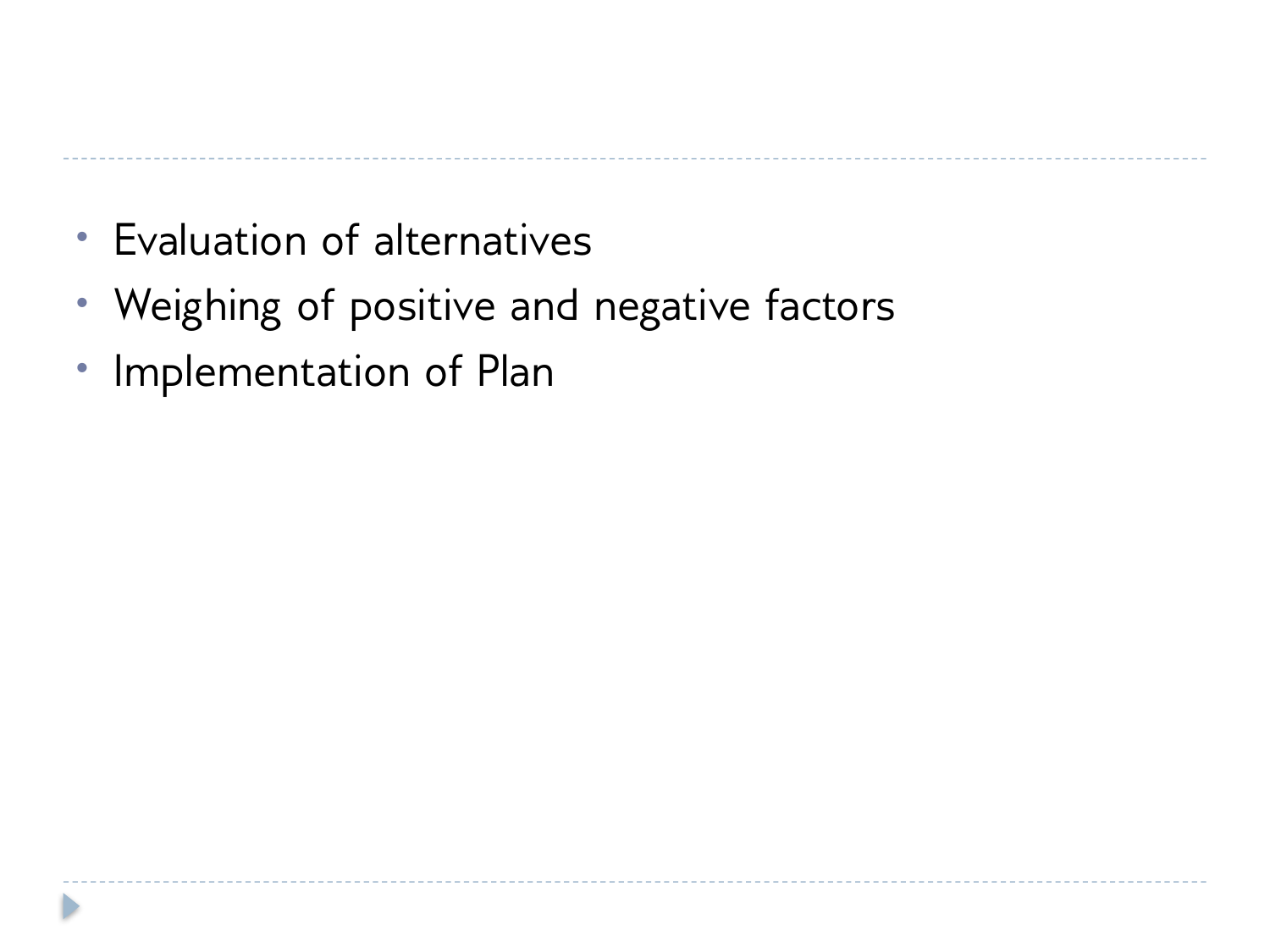

#
Evaluation of alternatives
Weighing of positive and negative factors
Implementation of Plan